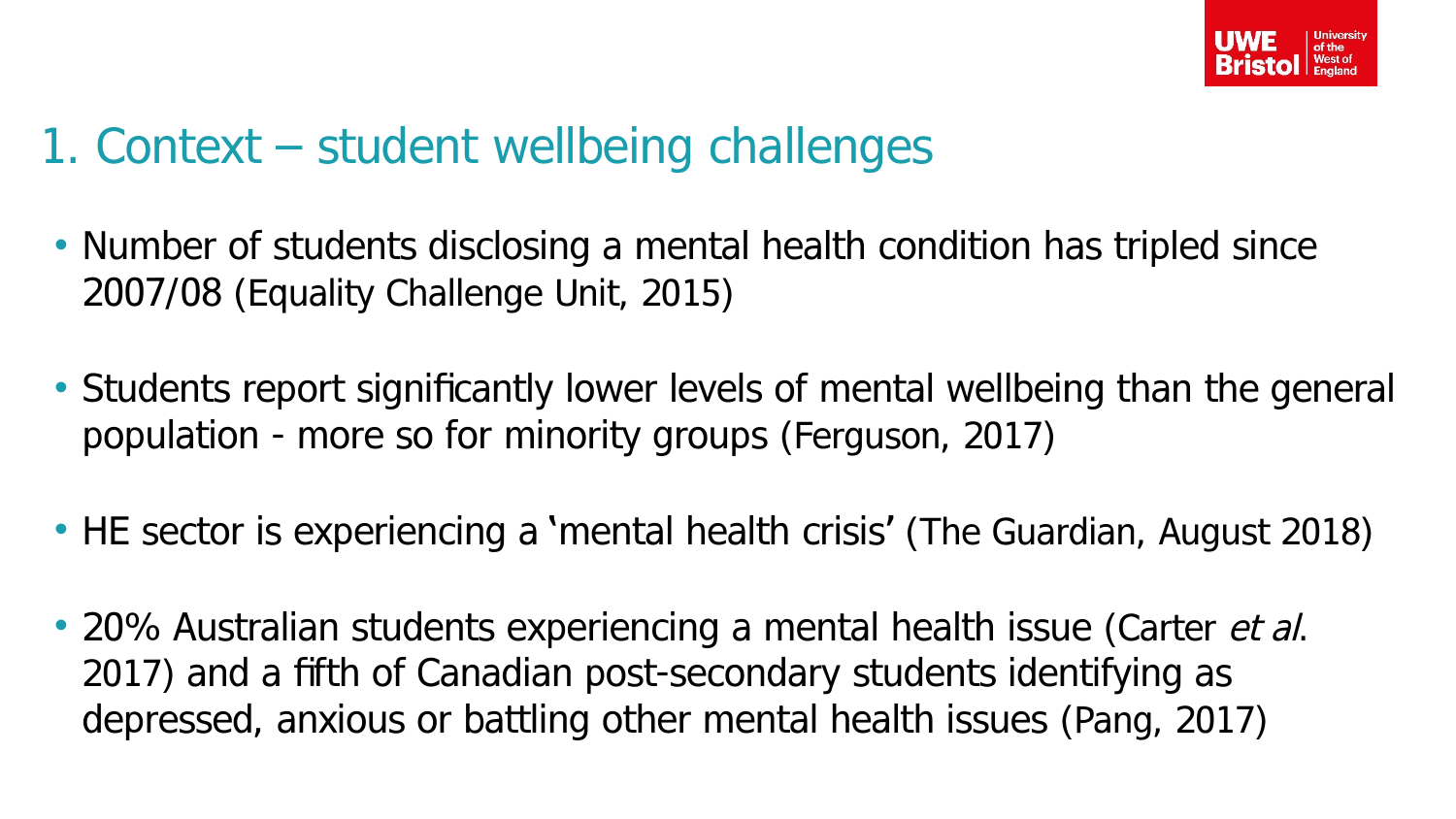

1. Context – student wellbeing challenges

Number of students disclosing a mental health condition has tripled since 2007/08 (Equality Challenge Unit, 2015)

Students report significantly lower levels of mental wellbeing than the general population - more so for minority groups (Ferguson, 2017)

HE sector is experiencing a ‘mental health crisis’ (The Guardian, August 2018)

20% Australian students experiencing a mental health issue (Carter et al. 2017) and a fifth of Canadian post-secondary students identifying as depressed, anxious or battling other mental health issues (Pang, 2017)